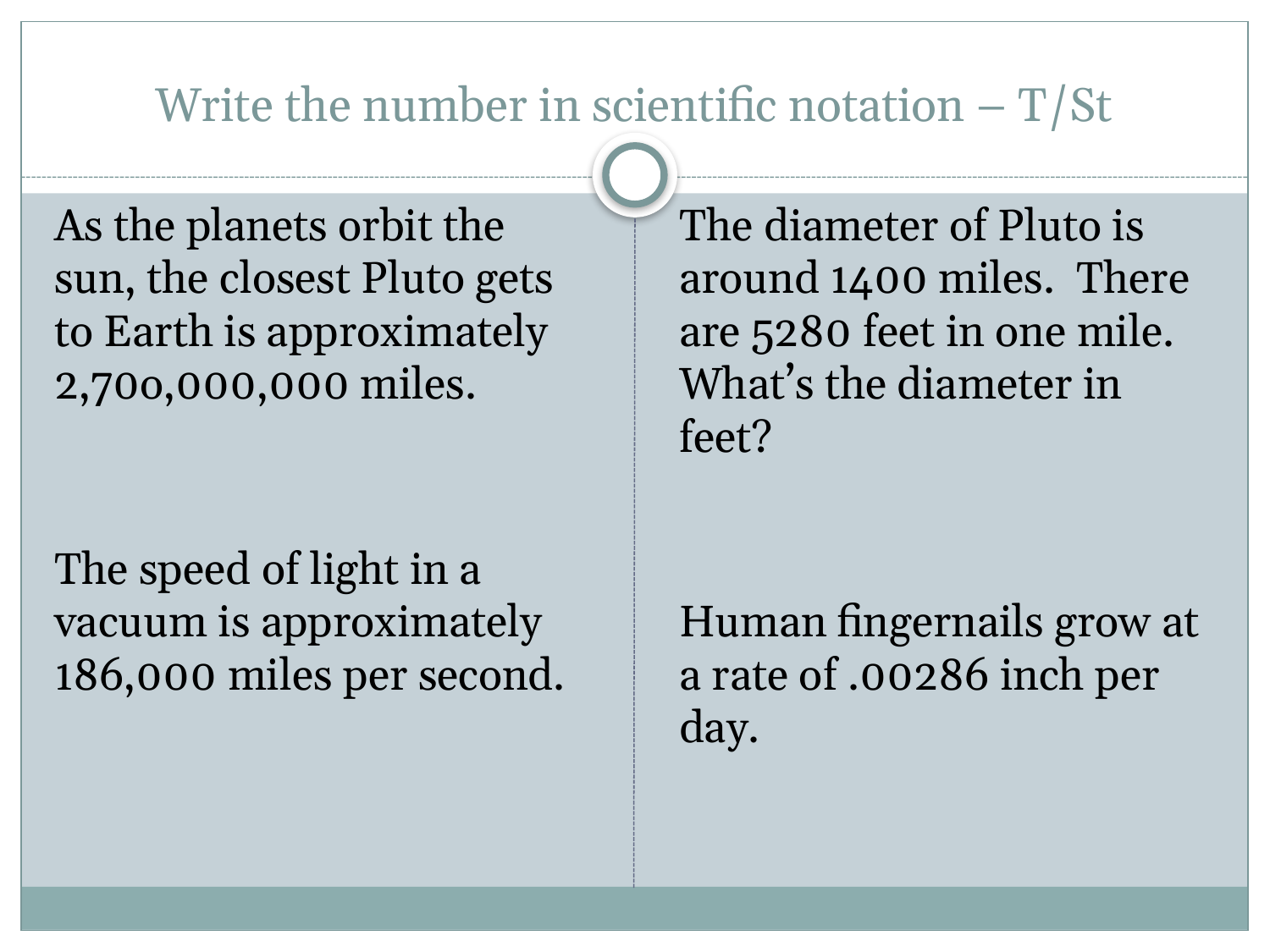

# Write the number in scientific notation – T/St
As the planets orbit the sun, the closest Pluto gets to Earth is approximately 2,70o,000,000 miles.

The speed of light in a vacuum is approximately 186,000 miles per second.
The diameter of Pluto is around 1400 miles.  There are 5280 feet in one mile.  What’s the diameter in feet?

Human fingernails grow at a rate of .00286 inch per day.